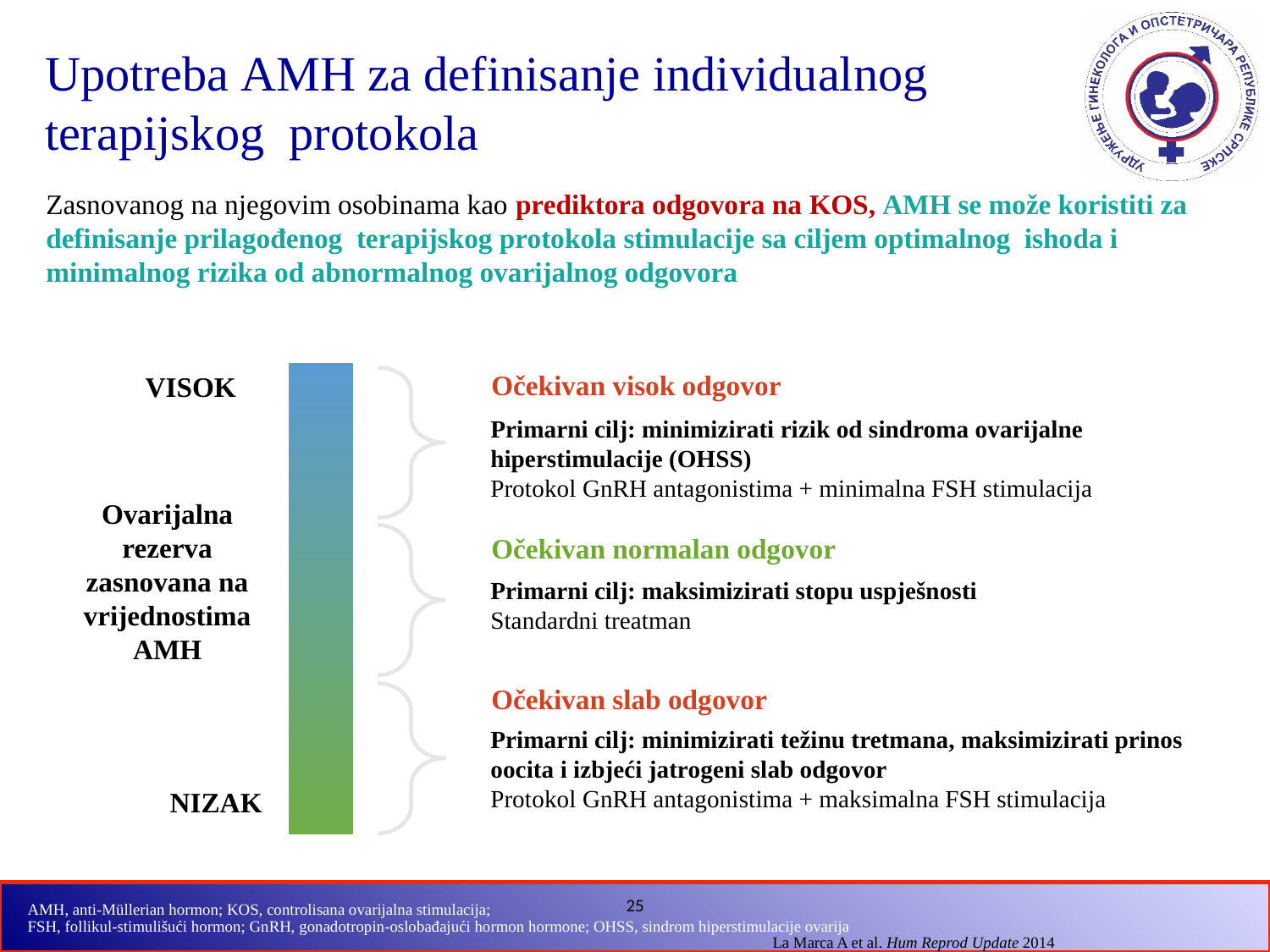

Upotreba AMH za definisanje individualnog terapijskog  protokola
Zasnovanog na njegovim osobinama kao prediktora odgovora na KOS, AMH se može koristiti za definisanje prilagođenog  terapijskog protokola stimulacije sa ciljem optimalnog  ishoda i minimalnog rizika od abnormalnog ovarijalnog odgovora
Očekivan visok odgovor

VISOK

Primarni cilj: minimizirati rizik od sindroma ovarijalne hiperstimulacije (OHSS)
Protokol GnRH antagonistima + minimalna FSH stimulacija
Ovarijalna rezerva zasnovana na vrijednostima AMH

Očekivan normalan odgovor
Primarni cilj: maksimizirati stopu uspješnosti
Standardni treatman
Očekivan slab odgovor

Primarni cilj: minimizirati težinu tretmana, maksimizirati prinos oocita i izbjeći jatrogeni slab odgovor
Protokol GnRH antagonistima + maksimalna FSH stimulacija
NIZAK
AMH, anti-Müllerian hormon; KOS, controlisana ovarijalna stimulacija;
FSH, follikul-stimulišući hormon; GnRH, gonadotropin-oslobađajući hormon hormone; OHSS, sindrom hiperstimulacije ovarija
La Marca A et al. Hum Reprod Update 2014